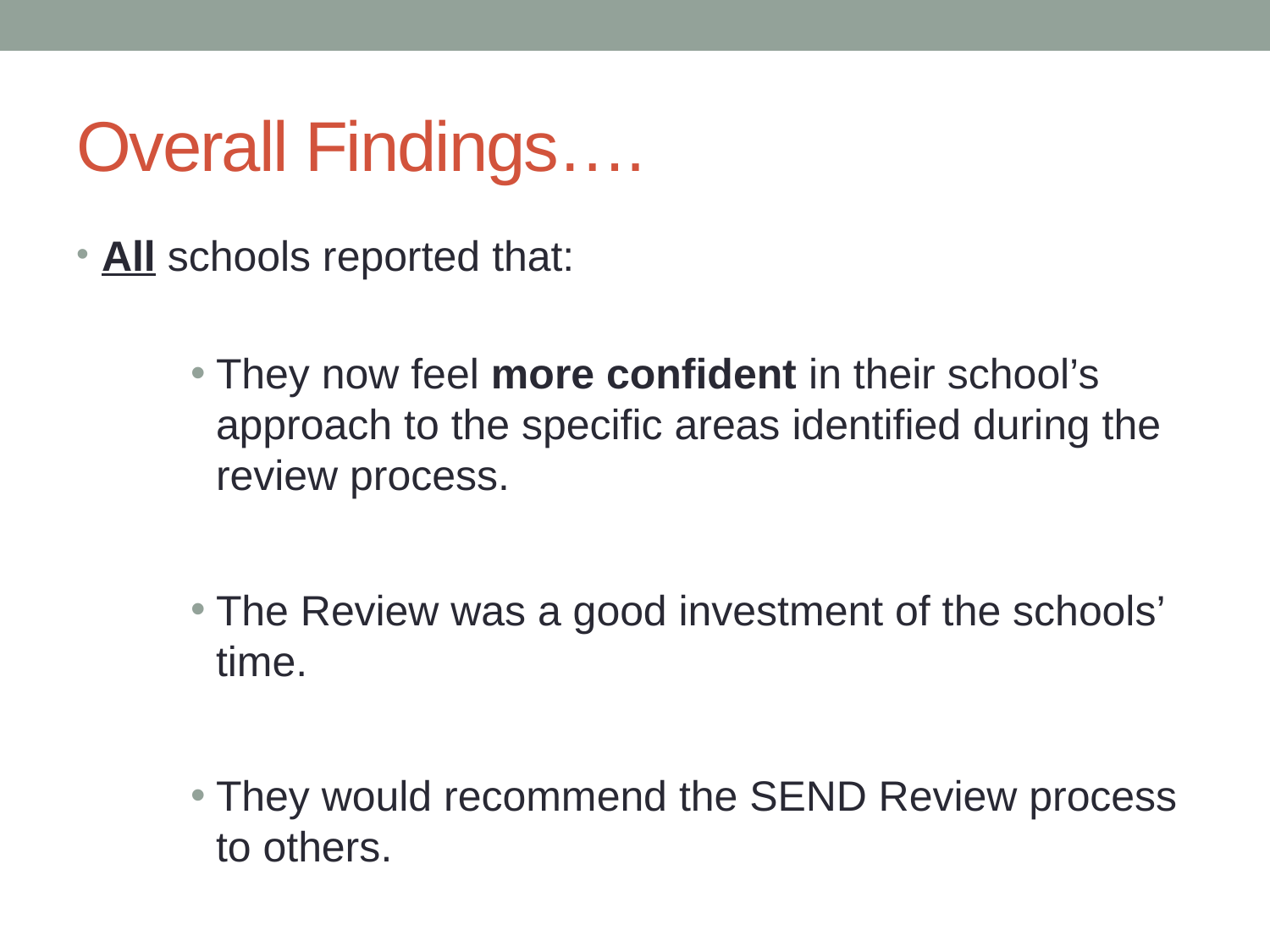

# Overall Findings….
All schools reported that:

They now feel more confident in their school’s approach to the specific areas identified during the review process.

The Review was a good investment of the schools’ time.

They would recommend the SEND Review process to others.